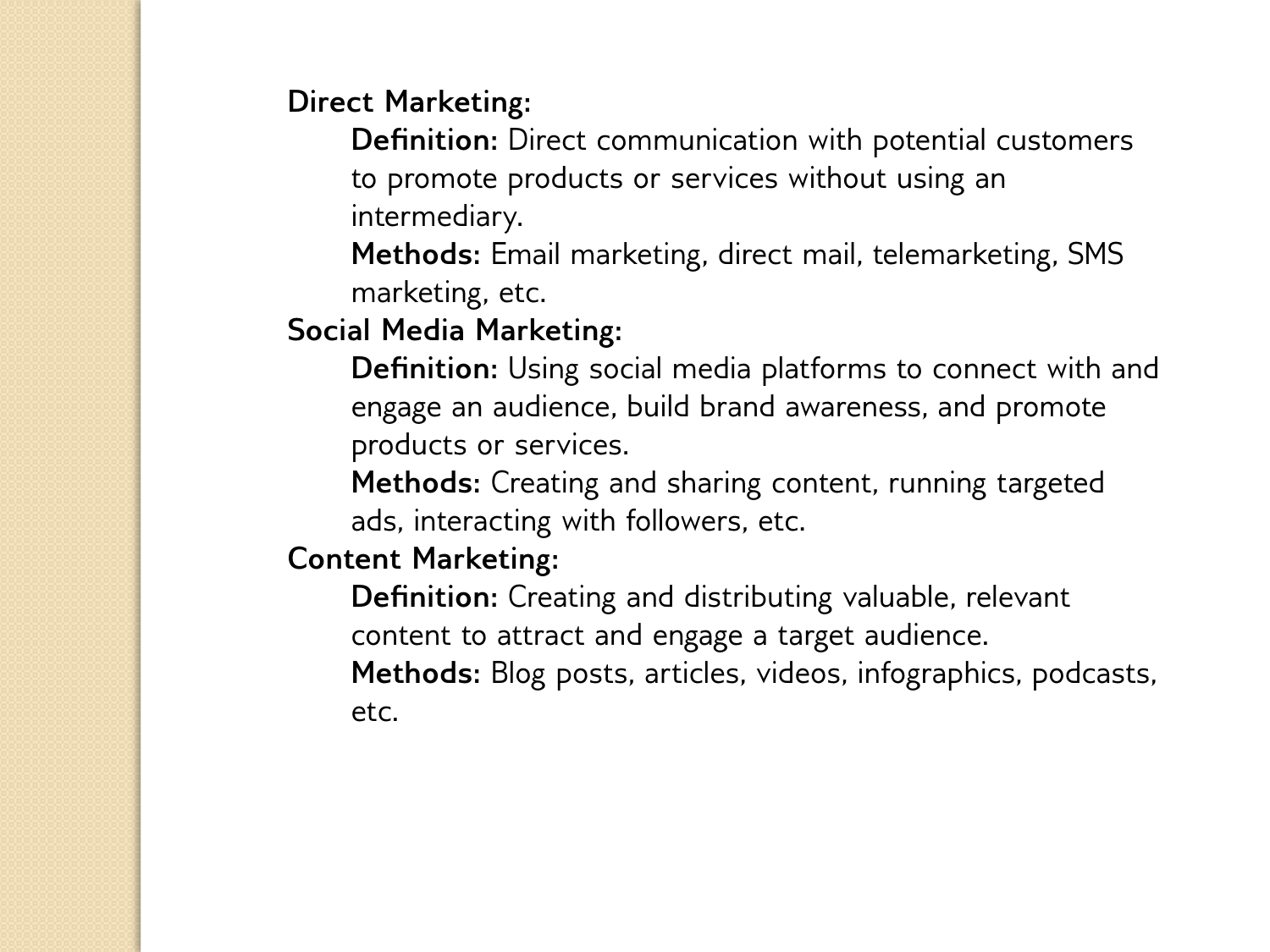

Direct Marketing:
Definition: Direct communication with potential customers to promote products or services without using an intermediary.
Methods: Email marketing, direct mail, telemarketing, SMS marketing, etc.
Social Media Marketing:
Definition: Using social media platforms to connect with and engage an audience, build brand awareness, and promote products or services.
Methods: Creating and sharing content, running targeted ads, interacting with followers, etc.
Content Marketing:
Definition: Creating and distributing valuable, relevant content to attract and engage a target audience.
Methods: Blog posts, articles, videos, infographics, podcasts, etc.